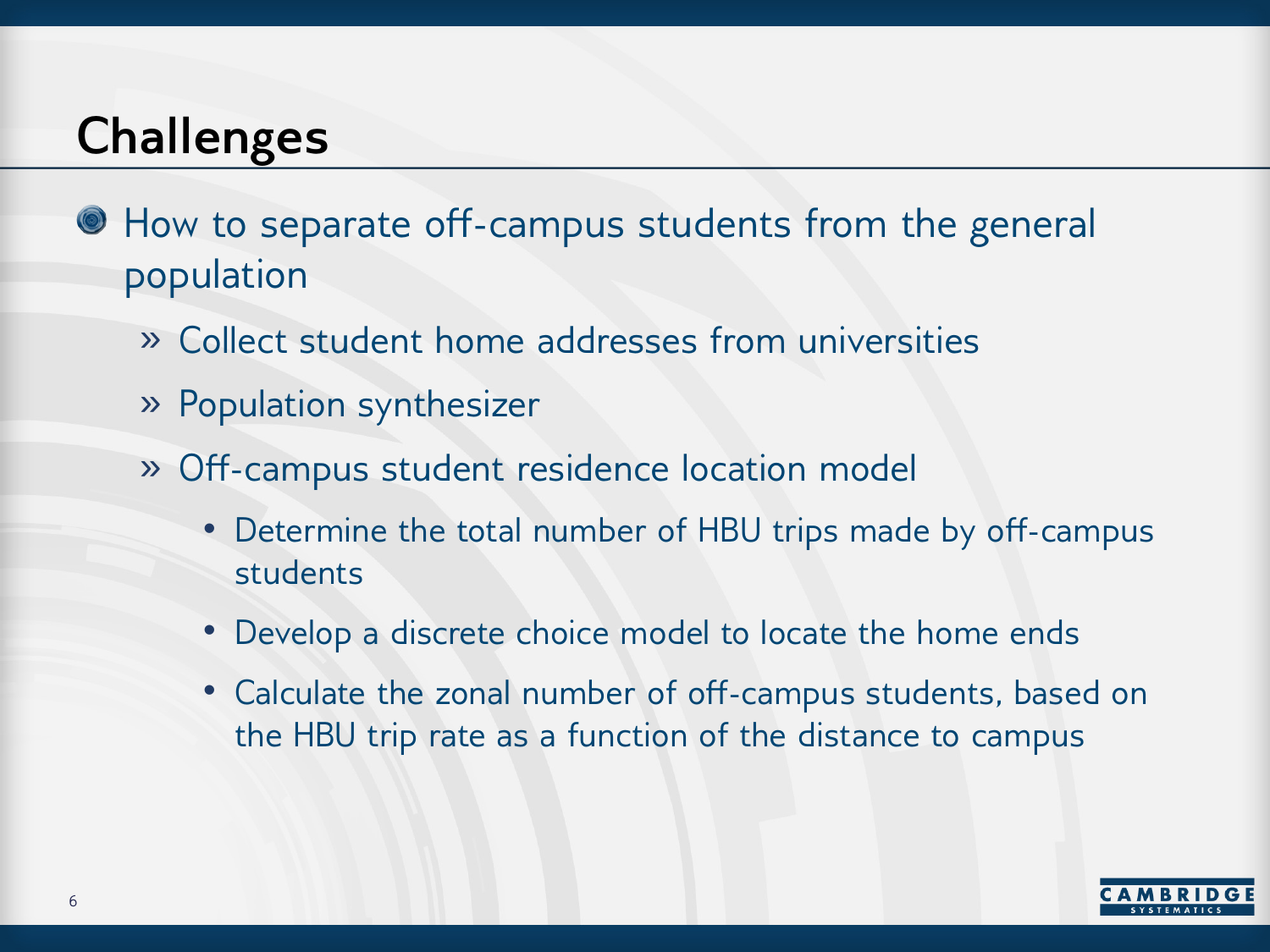

# Challenges
How to separate off-campus students from the general population
Collect student home addresses from universities
Population synthesizer
Off-campus student residence location model
Determine the total number of HBU trips made by off-campus students
Develop a discrete choice model to locate the home ends
Calculate the zonal number of off-campus students, based on the HBU trip rate as a function of the distance to campus

6